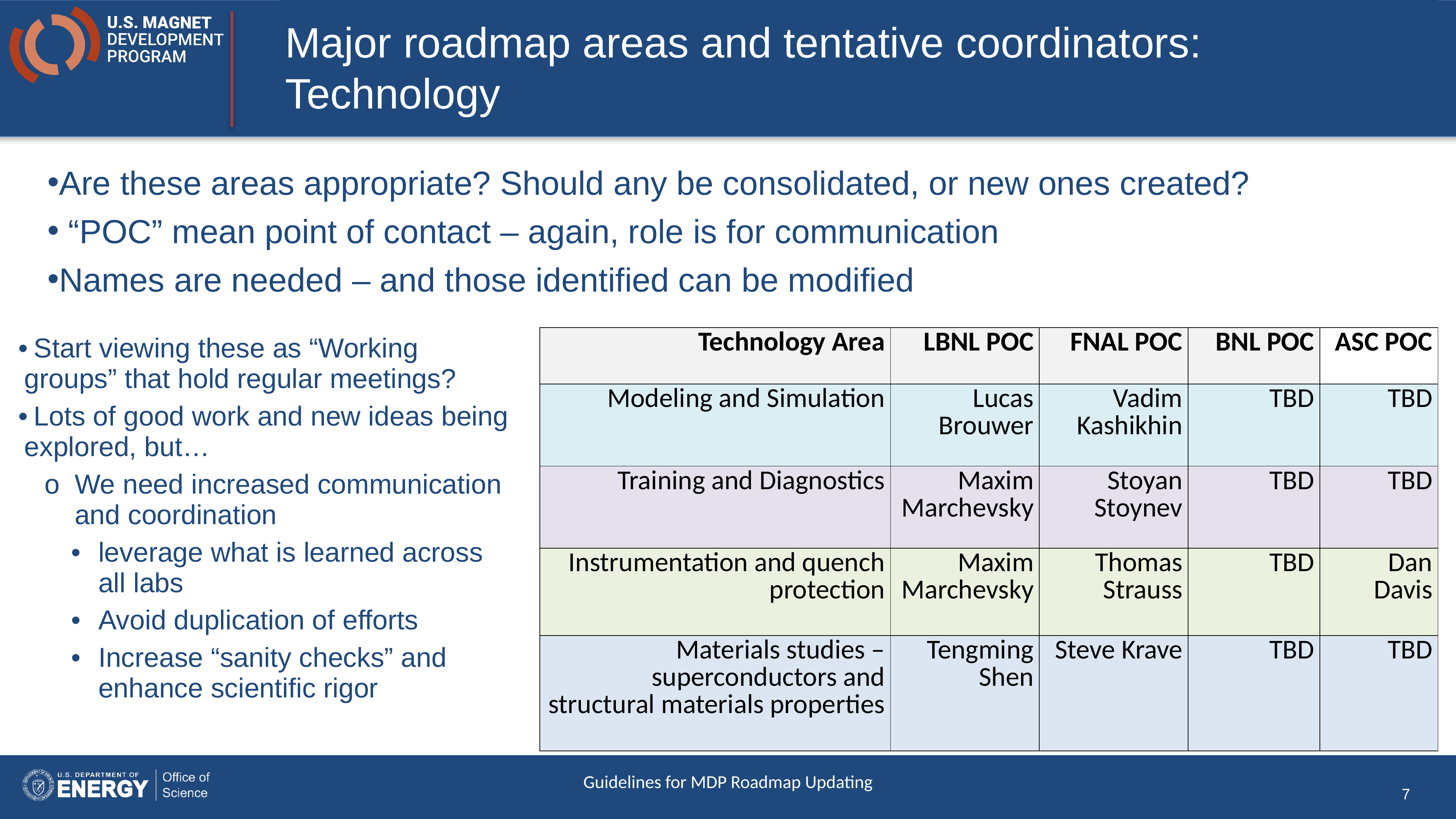

# Major roadmap areas and tentative coordinators: Technology
Are these areas appropriate? Should any be consolidated, or new ones created?
 “POC” mean point of contact – again, role is for communication
Names are needed – and those identified can be modified
| Technology Area | LBNL POC | FNAL POC | BNL POC | ASC POC |
| --- | --- | --- | --- | --- |
| Modeling and Simulation | Lucas Brouwer | Vadim Kashikhin | TBD | TBD |
| Training and Diagnostics | Maxim Marchevsky | Stoyan Stoynev | TBD | TBD |
| Instrumentation and quench protection | Maxim Marchevsky | Thomas Strauss | TBD | Dan Davis |
| Materials studies – superconductors and structural materials properties | Tengming Shen | Steve Krave | TBD | TBD |
 Start viewing these as “Working groups” that hold regular meetings?
 Lots of good work and new ideas being explored, but…
We need increased communication and coordination
leverage what is learned across all labs
Avoid duplication of efforts
Increase “sanity checks” and enhance scientific rigor
Guidelines for MDP Roadmap Updating
7